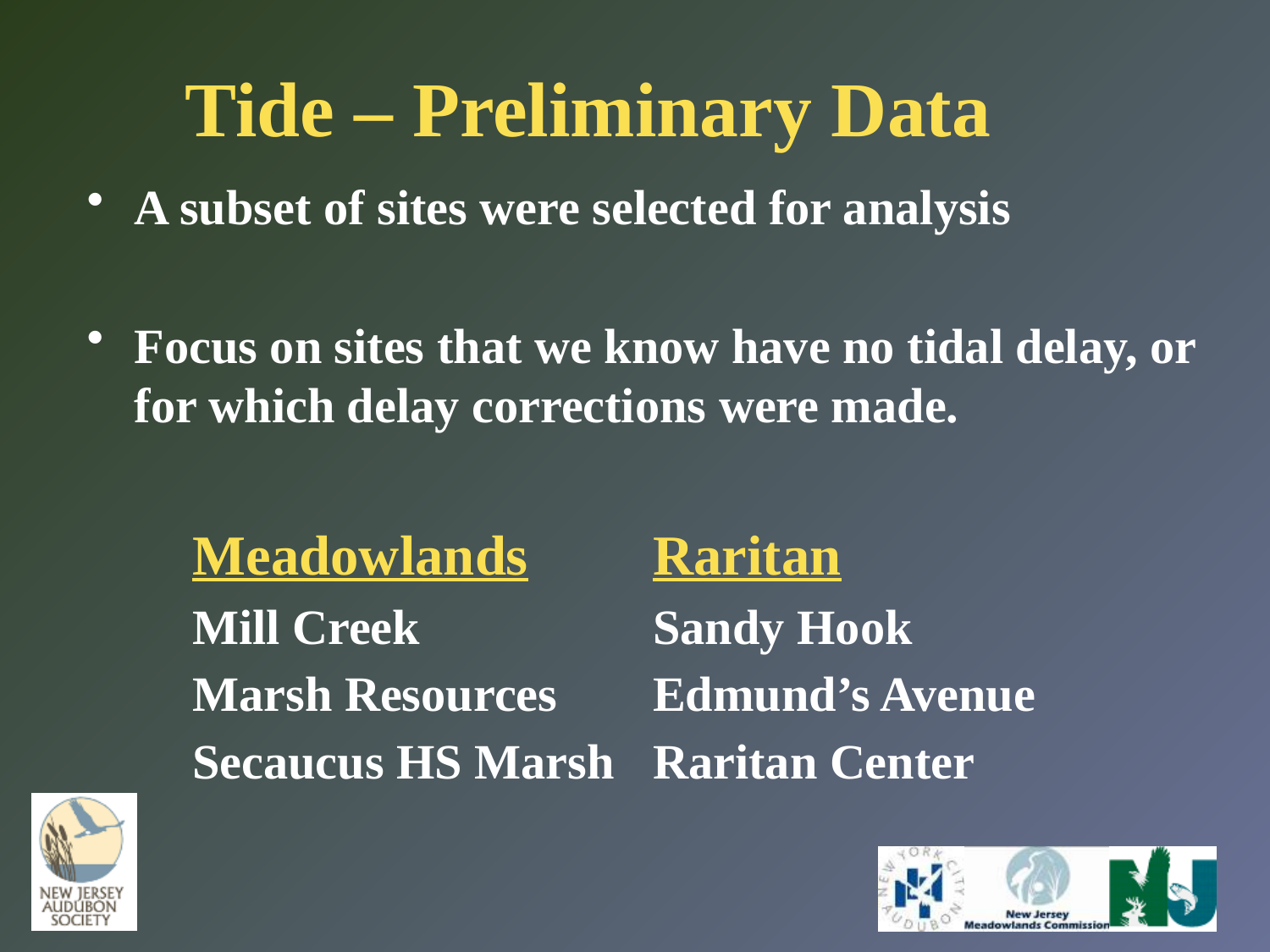

Tide – Preliminary Data
A subset of sites were selected for analysis

Focus on sites that we know have no tidal delay, or for which delay corrections were made.

| Meadowlands | Raritan |
| --- | --- |
| Mill Creek | Sandy Hook |
| Marsh Resources | Edmund’s Avenue |
| Secaucus HS Marsh | Raritan Center |